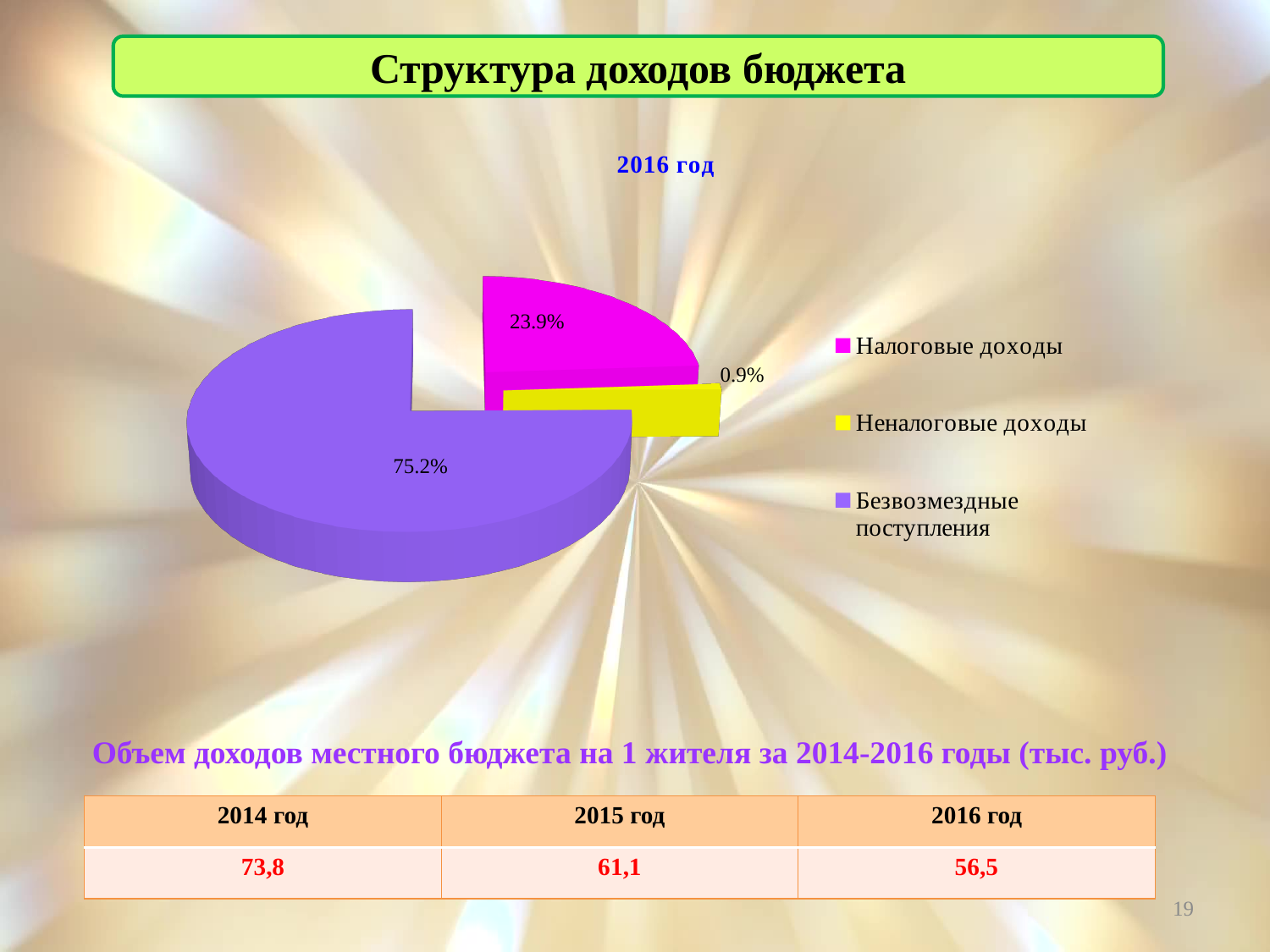

Структура доходов бюджета

[unsupported chart]

Объем доходов местного бюджета на 1 жителя за 2014-2016 годы (тыс. руб.)
| 2014 год | 2015 год | 2016 год |
| --- | --- | --- |
| 73,8 | 61,1 | 56,5 |
19